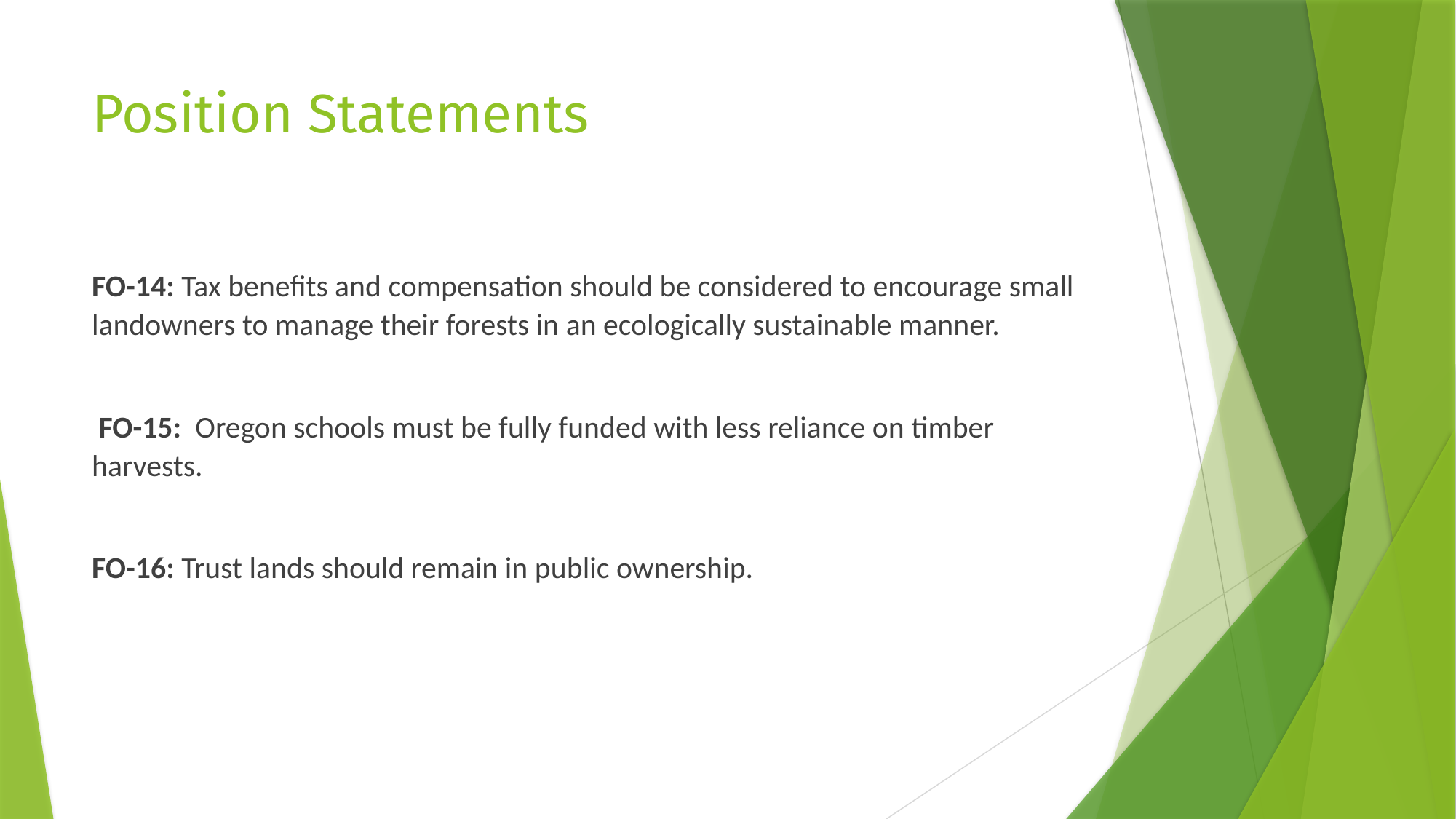

# Position Statements

FO-14: Tax benefits and compensation should be considered to encourage small landowners to manage their forests in an ecologically sustainable manner.

 FO-15:  Oregon schools must be fully funded with less reliance on timber harvests.

FO-16: Trust lands should remain in public ownership.